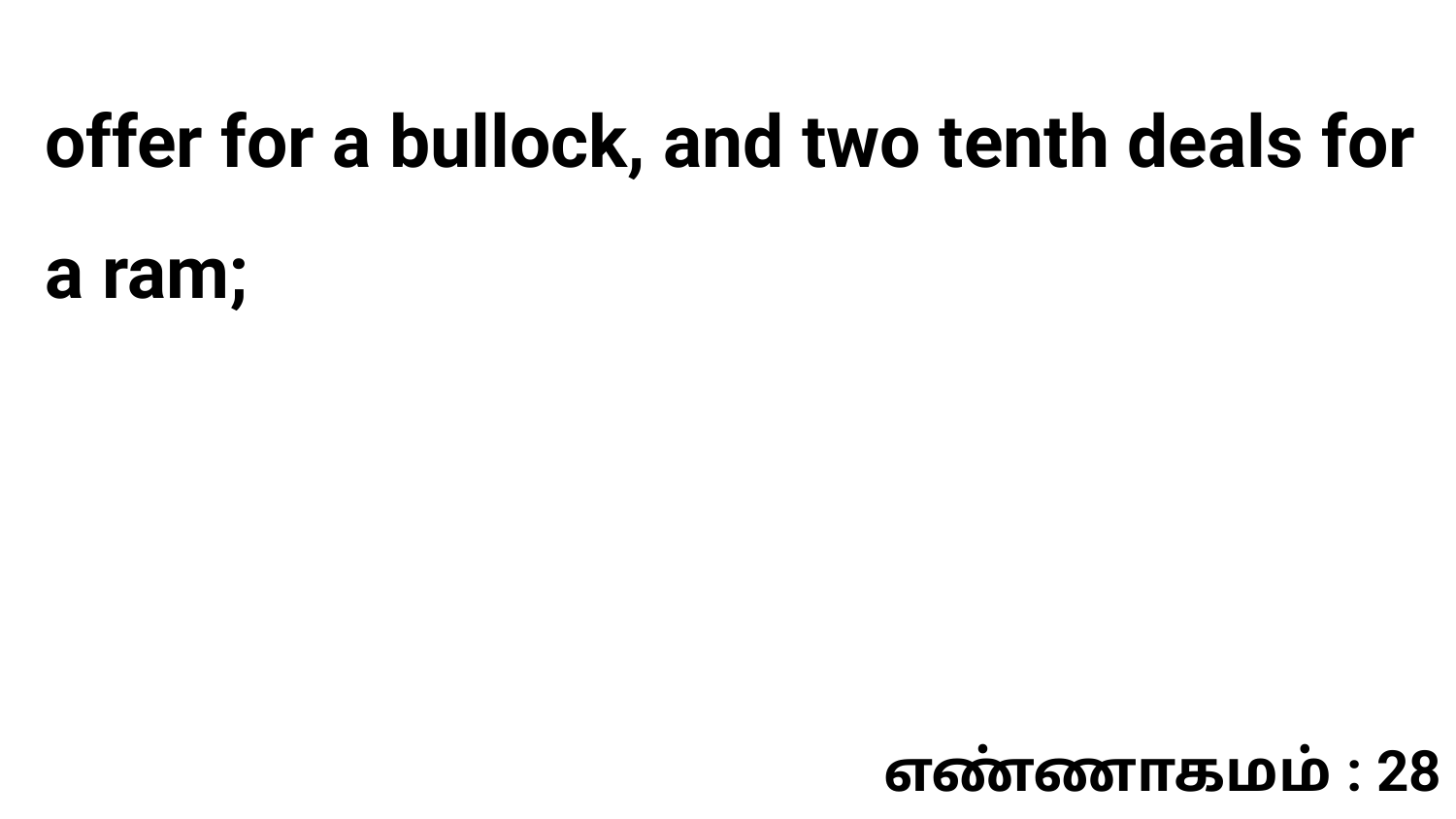

offer for a bullock, and two tenth deals for a ram;
எண்ணாகமம் : 28